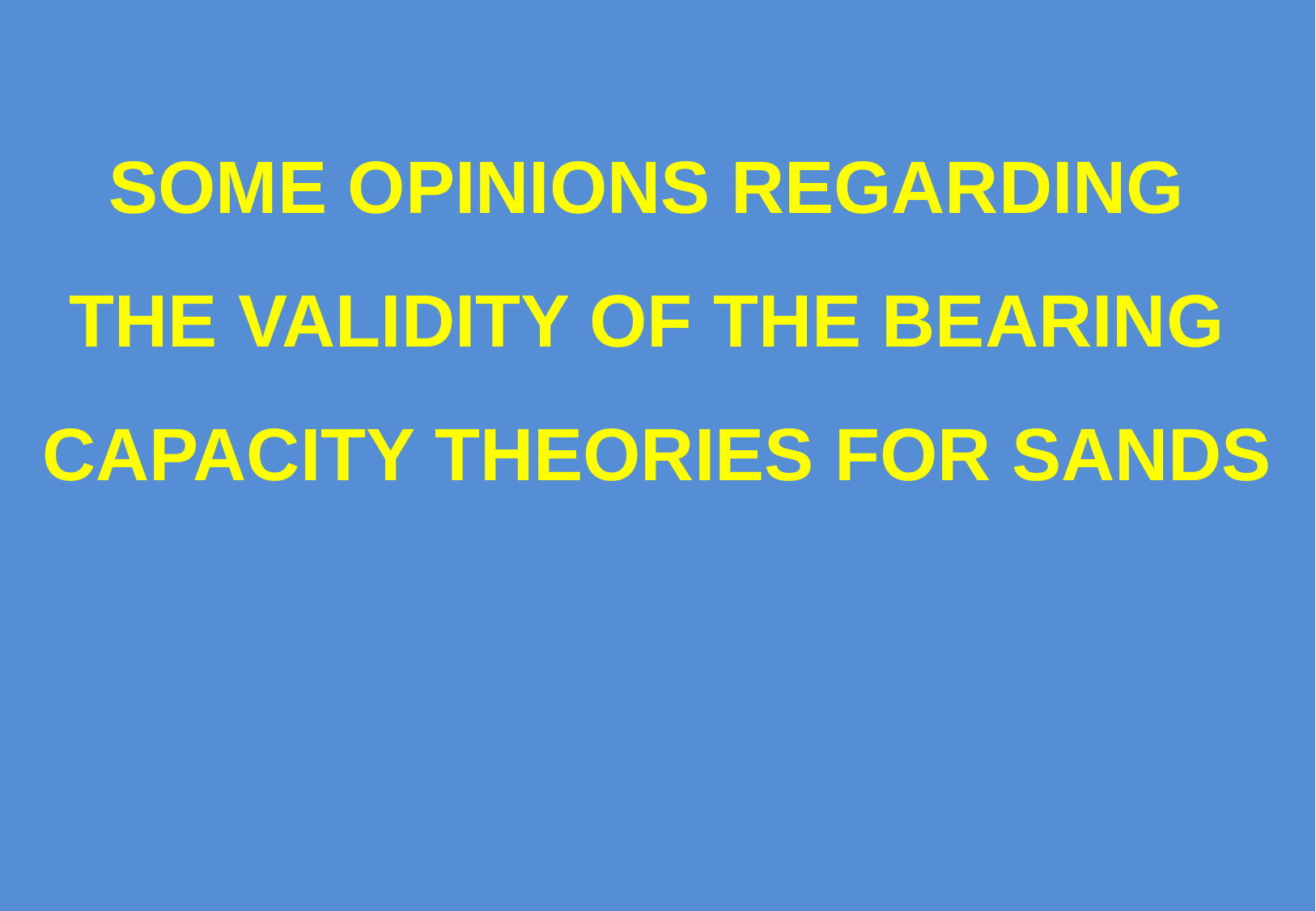

SOME OPINIONS REGARDING
THE VALIDITY OF THE BEARING
CAPACITY THEORIES FOR SANDS